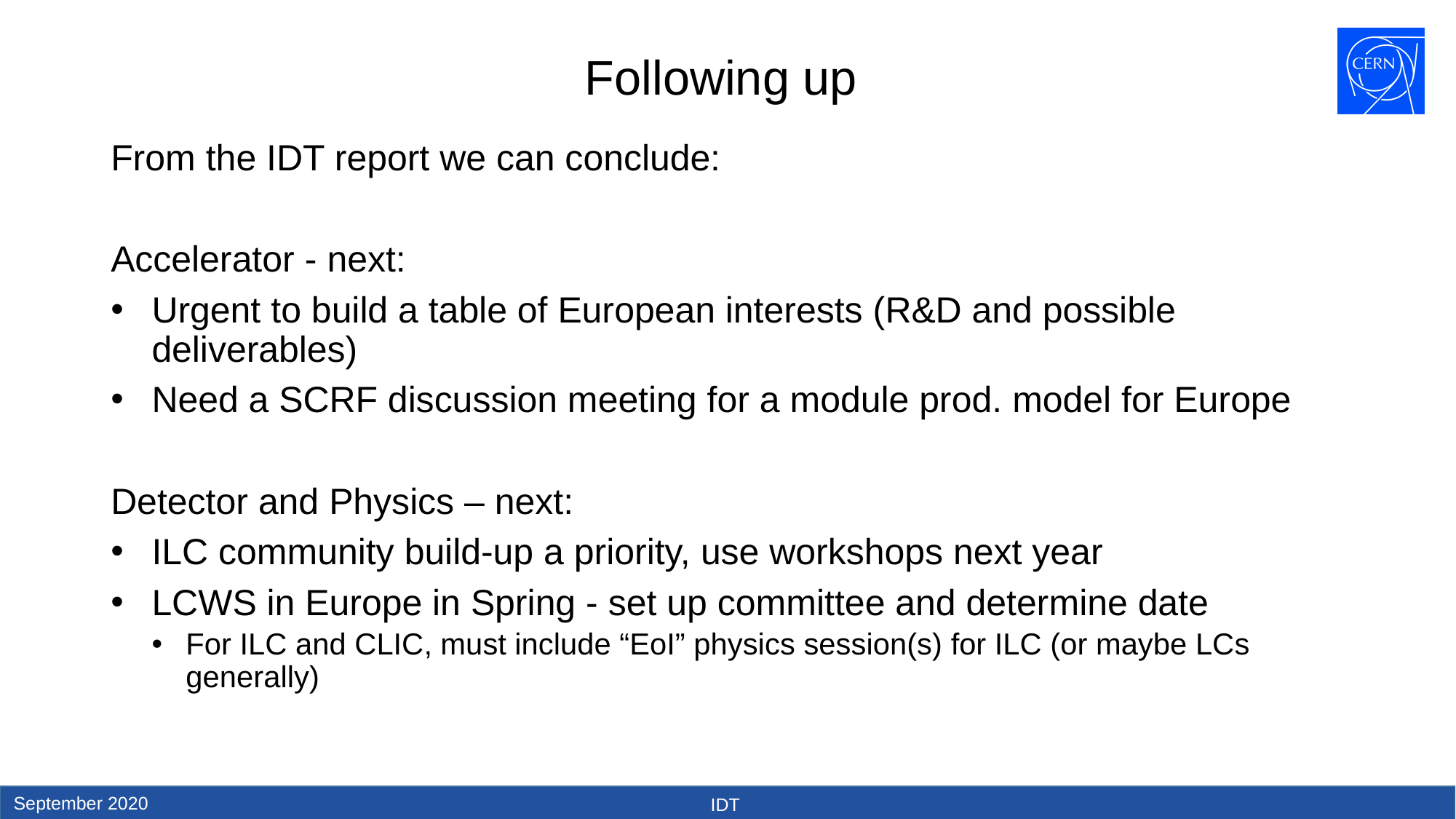

# Following up
From the IDT report we can conclude:

Accelerator - next:
Urgent to build a table of European interests (R&D and possible deliverables)
Need a SCRF discussion meeting for a module prod. model for Europe

Detector and Physics – next:
ILC community build-up a priority, use workshops next year
LCWS in Europe in Spring - set up committee and determine date
For ILC and CLIC, must include “EoI” physics session(s) for ILC (or maybe LCs generally)

September 2020
IDT